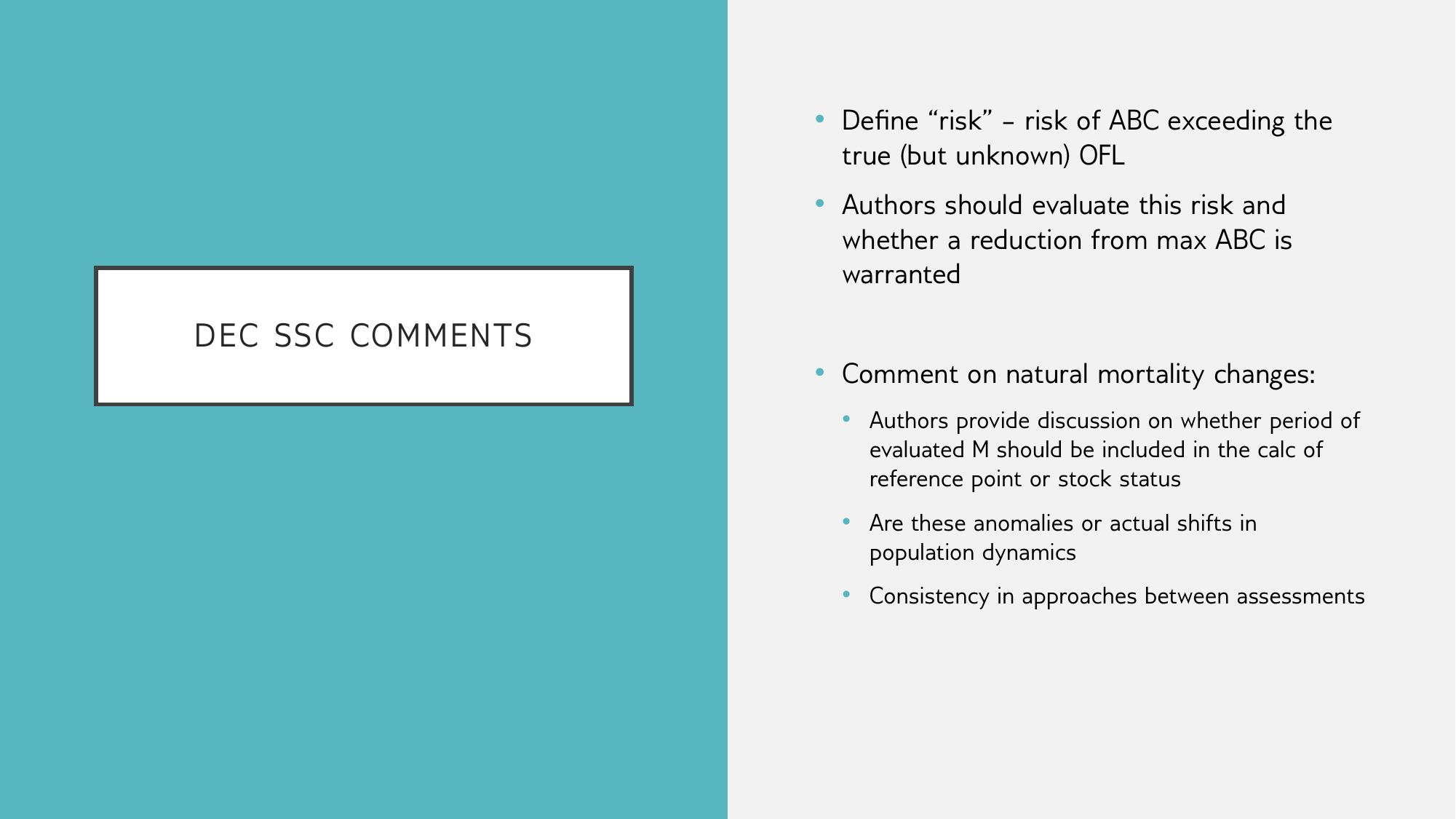

Define “risk” – risk of ABC exceeding the true (but unknown) OFL
Authors should evaluate this risk and whether a reduction from max ABC is warranted

Comment on natural mortality changes:
Authors provide discussion on whether period of evaluated M should be included in the calc of reference point or stock status
Are these anomalies or actual shifts in population dynamics
Consistency in approaches between assessments

# Dec SSC Comments